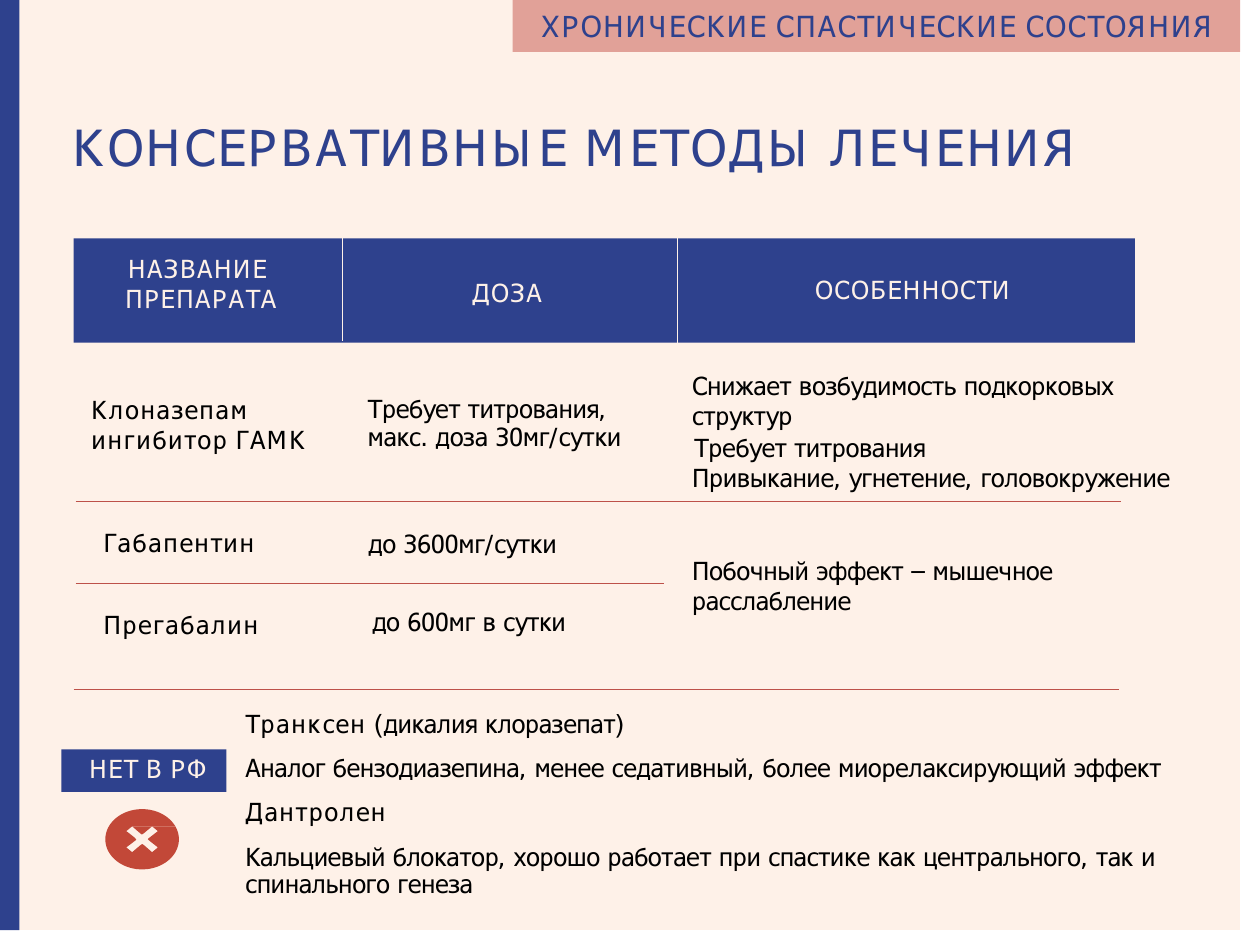

ХРОНИЧЕСКИЕ СПАСТИЧЕСКИЕ СОСТОЯНИЯ
КОНСЕРВАТИВНЫЕ МЕТОДЫ ЛЕЧЕНИЯ

НАЗВАНИЕ
ПРЕПАРАТА
ОСОБЕННОСТИ
ДОЗА
Снижает возбудимость подкорковых
структур
Клоназепам
ингибитор ГАМК
Требует титрования, макс. доза 30мг/сутки
Требует титрования
Привыкание, угнетение, головокружение
Габапентин
до 3600мг/сутки
Побочный эффект – мышечное расслабление
Прегабалин
до 600мг в сутки
Транксен (дикалия клоразепат)
Аналог бензодиазепина, менее седативный, более миорелаксирующий эффект
Дантролен
Кальциевый блокатор, хорошо работает при спастике как центрального, так и спинального генеза
НЕТ В РФ